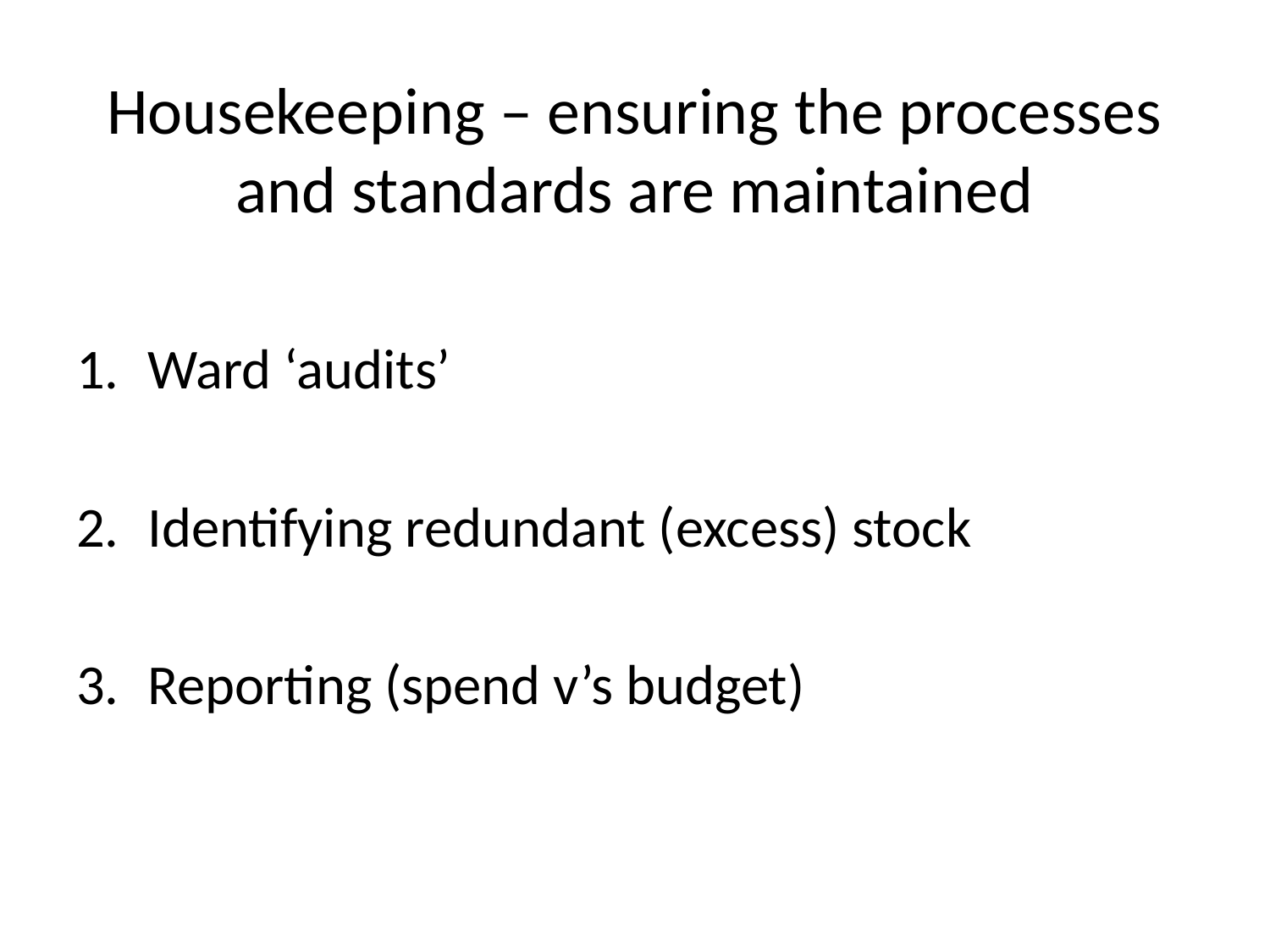

# Housekeeping – ensuring the processes and standards are maintained
Ward ‘audits’

Identifying redundant (excess) stock

Reporting (spend v’s budget)